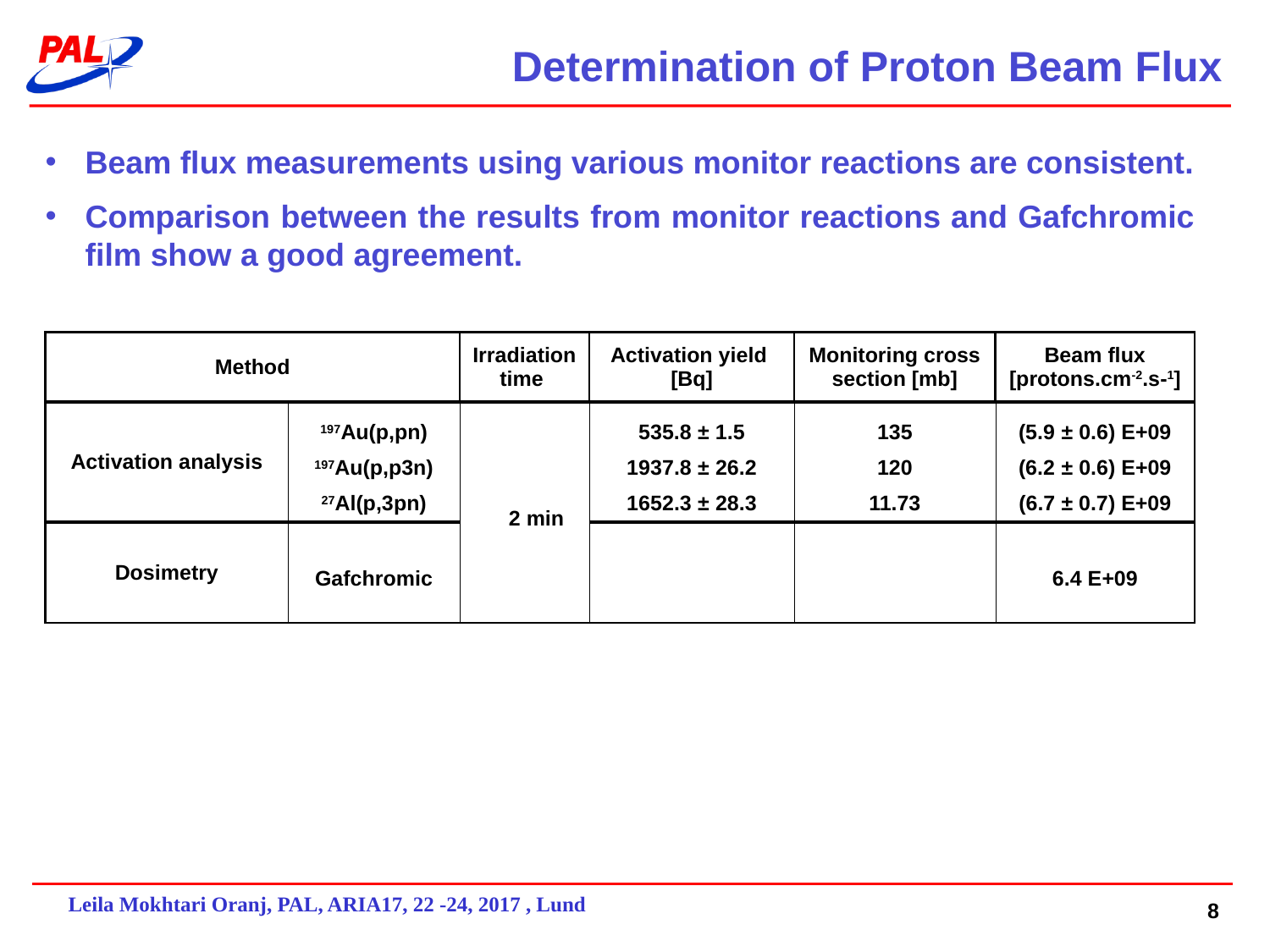

# Determination of Proton Beam Flux
Beam flux measurements using various monitor reactions are consistent.
Comparison between the results from monitor reactions and Gafchromic film show a good agreement.
| Method |  | Irradiation time | Activation yield [Bq] | Monitoring cross section [mb] | Beam flux [protons.cm-2.s-1] |
| --- | --- | --- | --- | --- | --- |
| Activation analysis | 197Au(p,pn) 197Au(p,p3n) 27Al(p,3pn) | 2 min | 535.8 ± 1.5 1937.8 ± 26.2 1652.3 ± 28.3 | 135 120 11.73 | (5.9 ± 0.6) E+09 (6.2 ± 0.6) E+09 (6.7 ± 0.7) E+09 |
| Dosimetry | Gafchromic |  |  |  | 6.4 E+09 |
8